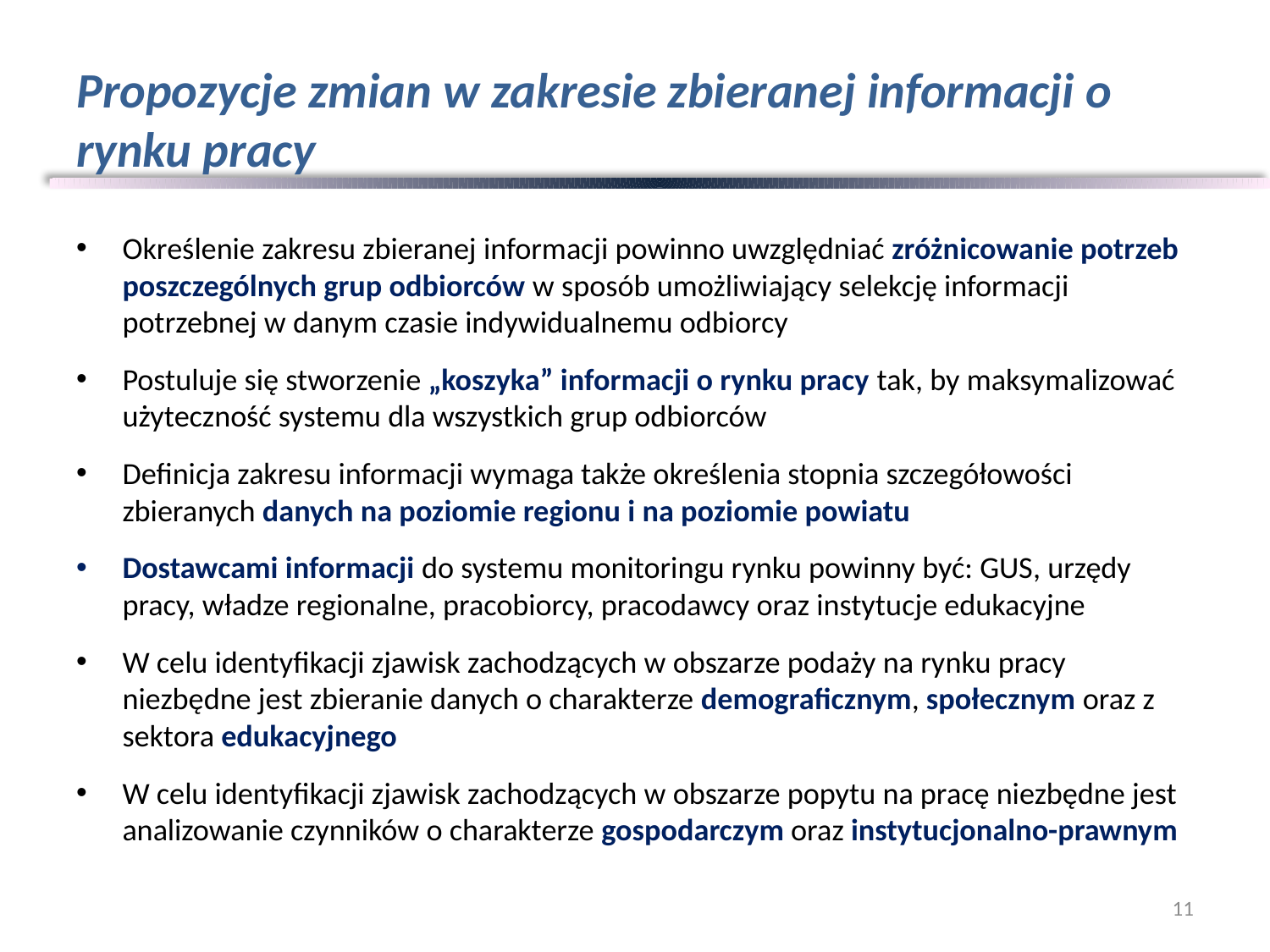

# Propozycje zmian w zakresie zbieranej informacji o rynku pracy
Określenie zakresu zbieranej informacji powinno uwzględniać zróżnicowanie potrzeb poszczególnych grup odbiorców w sposób umożliwiający selekcję informacji potrzebnej w danym czasie indywidualnemu odbiorcy
Postuluje się stworzenie „koszyka” informacji o rynku pracy tak, by maksymalizować użyteczność systemu dla wszystkich grup odbiorców
Definicja zakresu informacji wymaga także określenia stopnia szczegółowości zbieranych danych na poziomie regionu i na poziomie powiatu
Dostawcami informacji do systemu monitoringu rynku powinny być: GUS, urzędy pracy, władze regionalne, pracobiorcy, pracodawcy oraz instytucje edukacyjne
W celu identyfikacji zjawisk zachodzących w obszarze podaży na rynku pracy niezbędne jest zbieranie danych o charakterze demograficznym, społecznym oraz z sektora edukacyjnego
W celu identyfikacji zjawisk zachodzących w obszarze popytu na pracę niezbędne jest analizowanie czynników o charakterze gospodarczym oraz instytucjonalno-prawnym
11